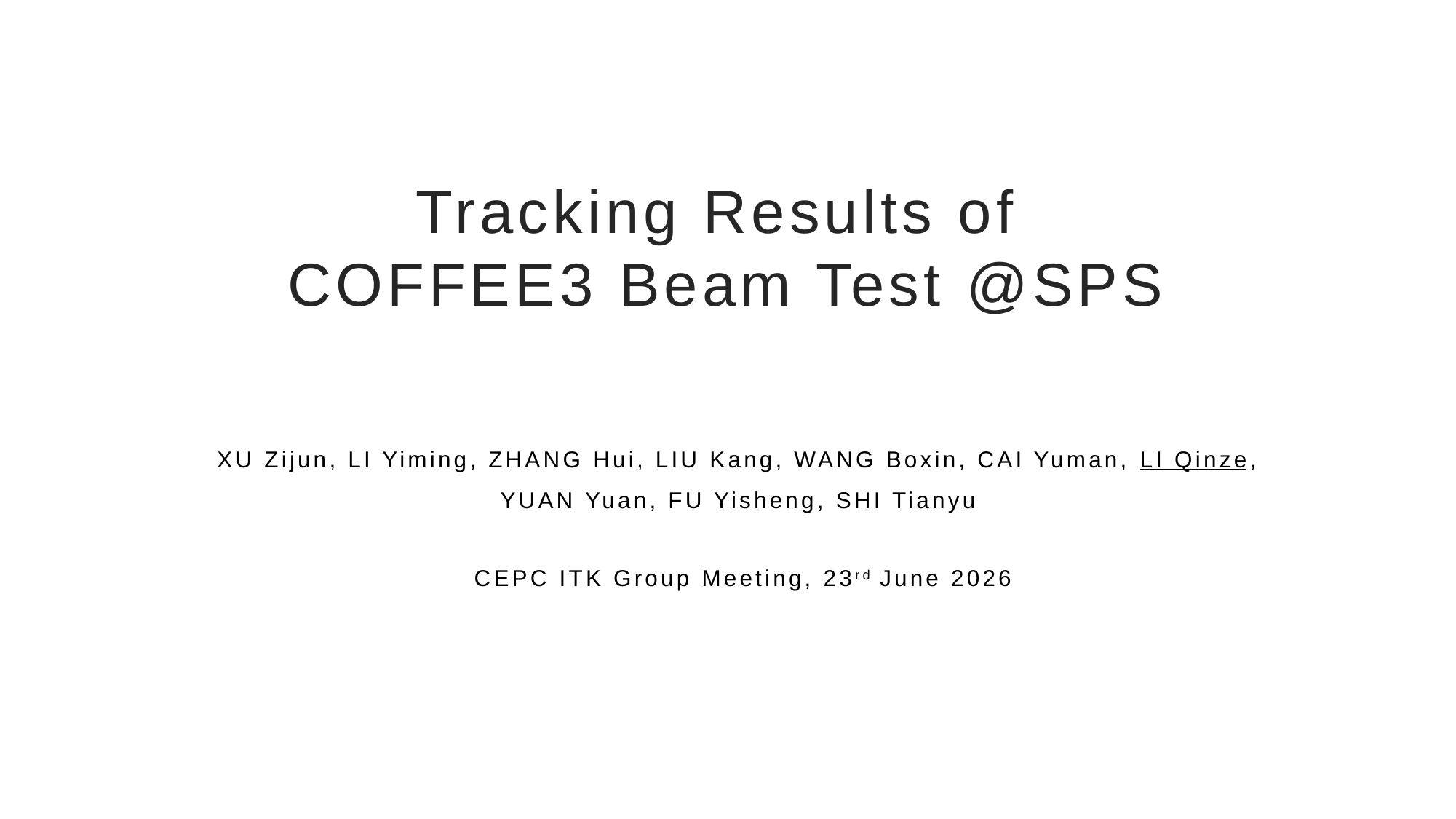

# Tracking Results of COFFEE3 Beam Test @SPS
XU Zijun, LI Yiming, ZHANG Hui, LIU Kang, WANG Boxin, CAI Yuman, LI Qinze, YUAN Yuan, FU Yisheng, SHI Tianyu

 CEPC ITK Group Meeting, 23rd June 2026